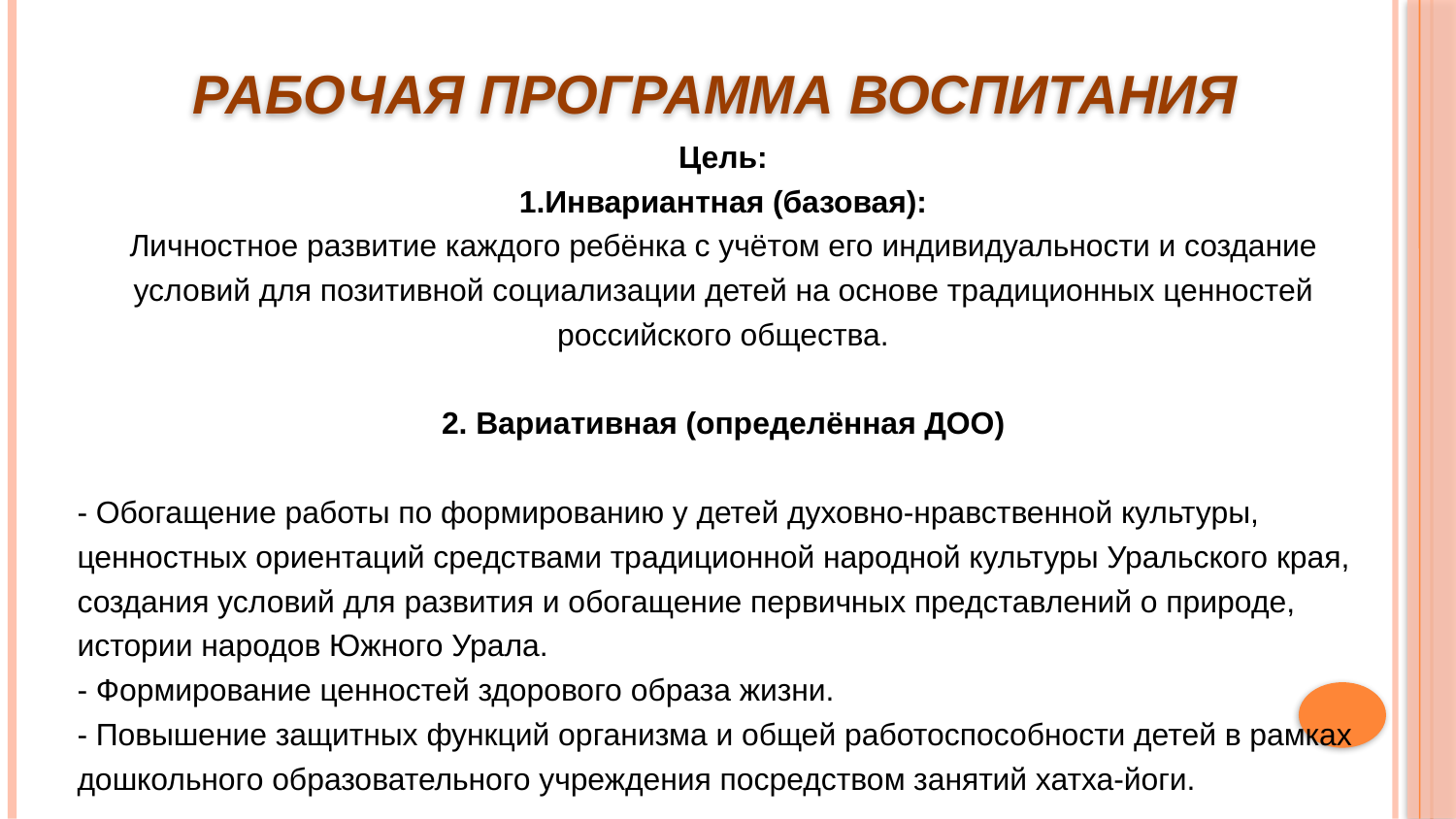

# РАБОЧАЯ ПРОГРАММА ВОСПИТАНИЯ
Цель:
1.Инвариантная (базовая):
Личностное развитие каждого ребёнка с учётом его индивидуальности и создание условий для позитивной социализации детей на основе традиционных ценностей российского общества.

2. Вариативная (определённая ДОО)

- Обогащение работы по формированию у детей духовно-нравственной культуры, ценностных ориентаций средствами традиционной народной культуры Уральского края, создания условий для развития и обогащение первичных представлений о природе, истории народов Южного Урала.
- Формирование ценностей здорового образа жизни.
- Повышение защитных функций организма и общей работоспособности детей в рамках дошкольного образовательного учреждения посредством занятий хатха-йоги.